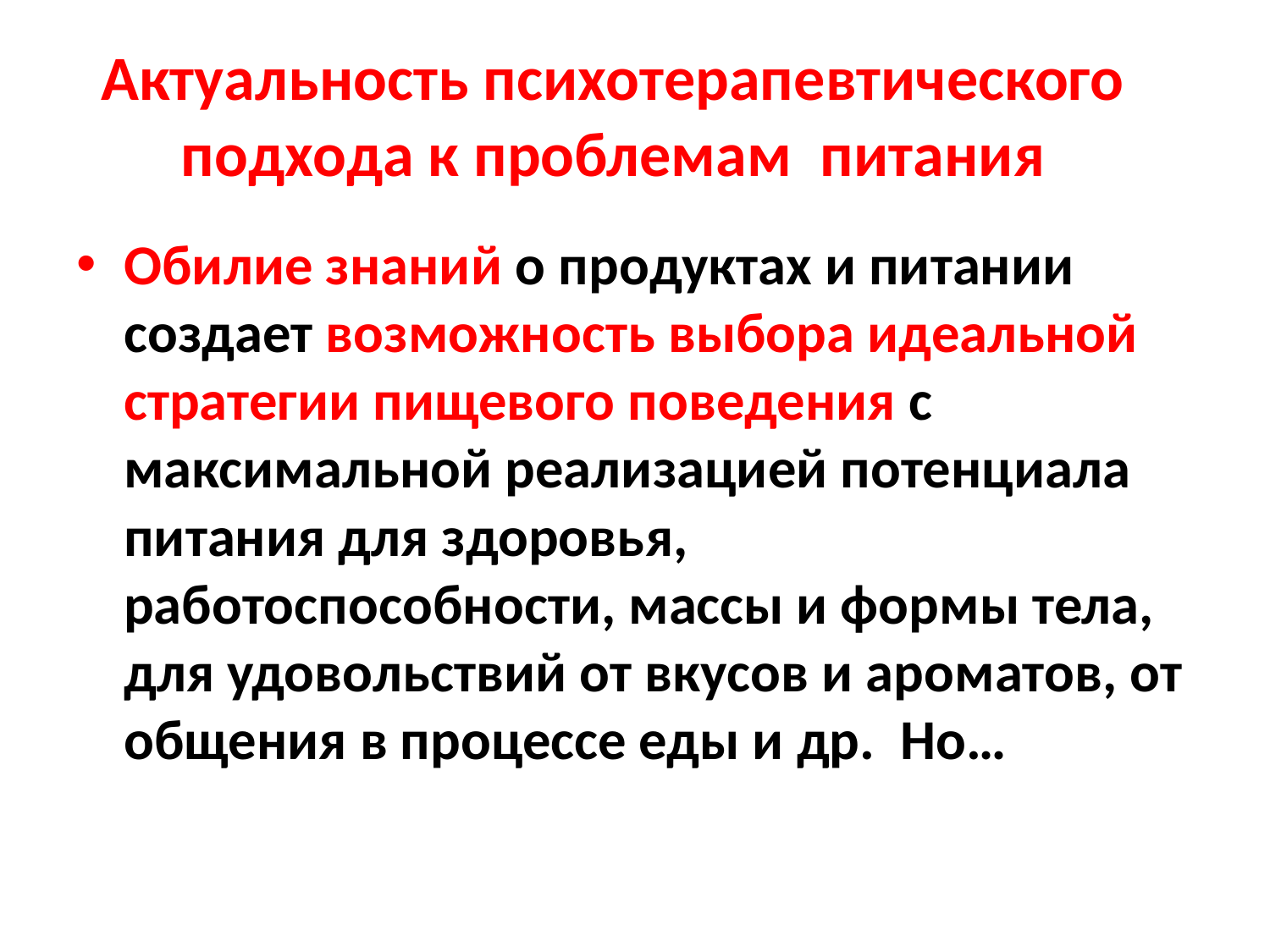

# Актуальность психотерапевтического подхода к проблемам  питания
Обилие знаний о продуктах и питании    создает возможность выбора идеальной стратегии пищевого поведения с максимальной реализацией потенциала питания для здоровья, работоспособности, массы и формы тела, для удовольствий от вкусов и ароматов, от общения в процессе еды и др.  Но…